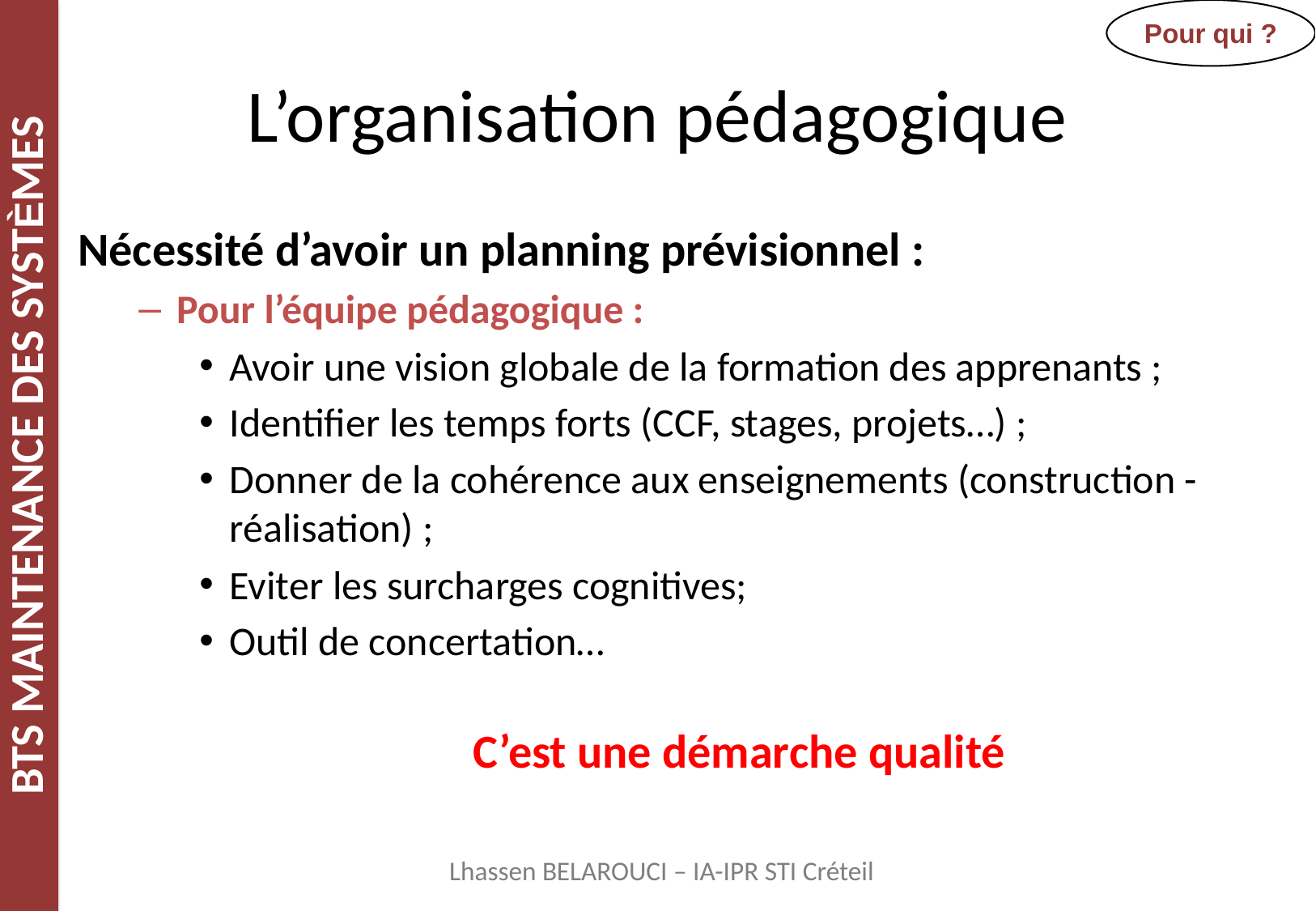

Pour qui ?
# L’organisation pédagogique
Nécessité d’avoir un planning prévisionnel :
Pour l’équipe pédagogique :
Avoir une vision globale de la formation des apprenants ;
Identifier les temps forts (CCF, stages, projets…) ;
Donner de la cohérence aux enseignements (construction - réalisation) ;
Eviter les surcharges cognitives;
Outil de concertation…
C’est une démarche qualité
Lhassen BELAROUCI – IA-IPR STI Créteil